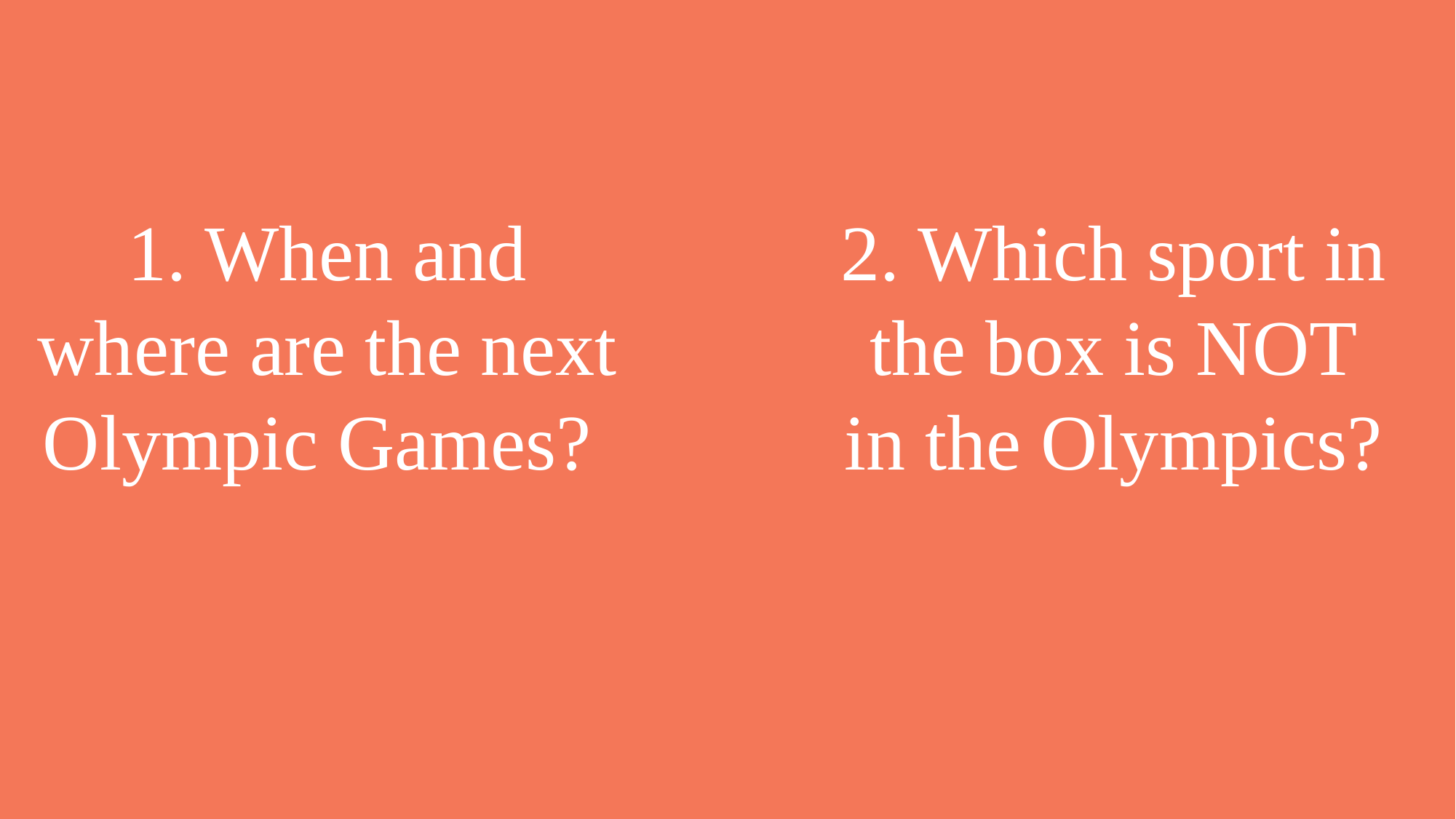

1. When and where are the next Olympic Games?

2. Which sport in the box is NOT in the Olympics?